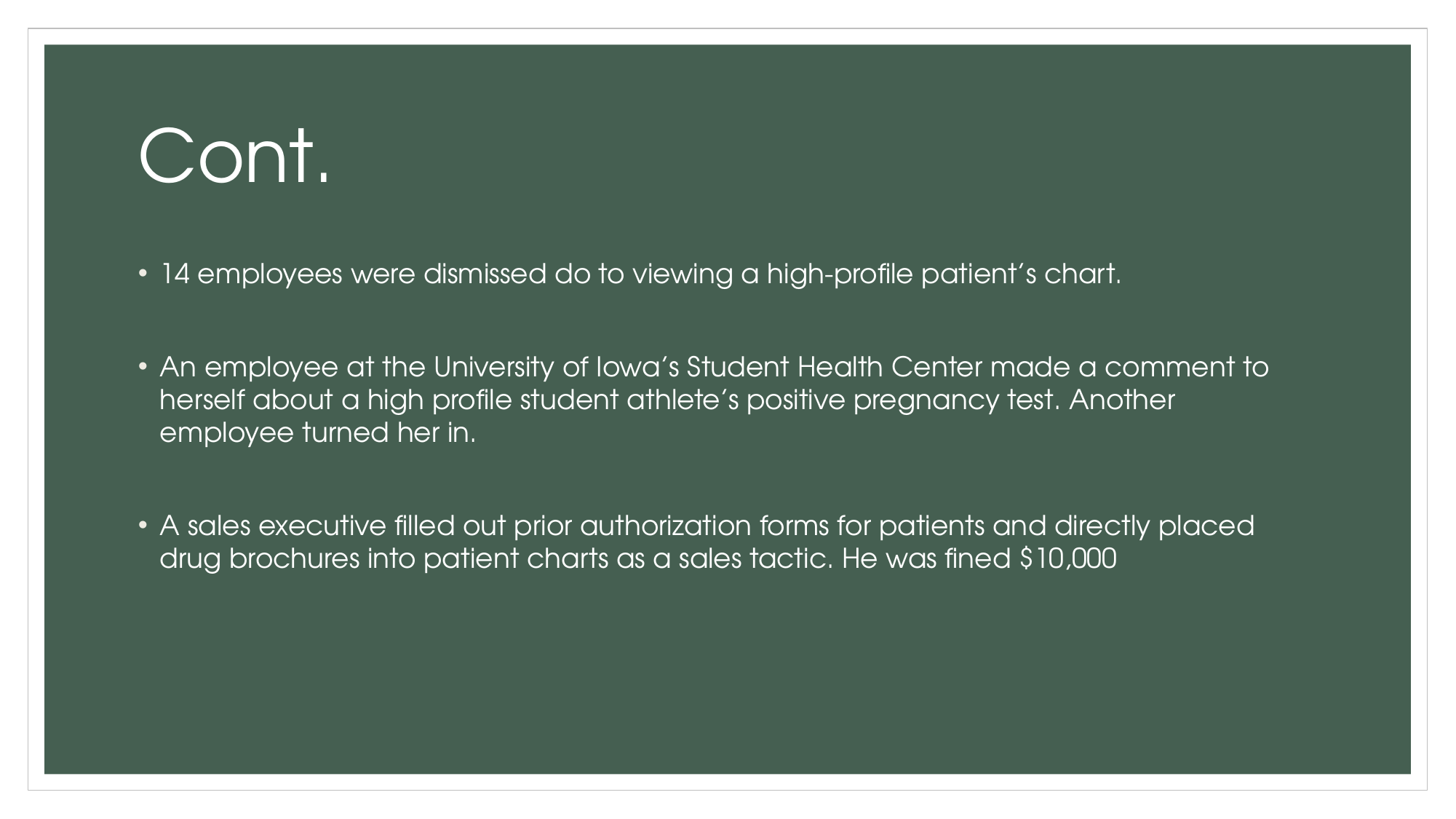

# Cont.
14 employees were dismissed do to viewing a high-profile patient’s chart.

An employee at the University of Iowa’s Student Health Center made a comment to herself about a high profile student athlete’s positive pregnancy test. Another employee turned her in.

A sales executive filled out prior authorization forms for patients and directly placed drug brochures into patient charts as a sales tactic. He was fined $10,000